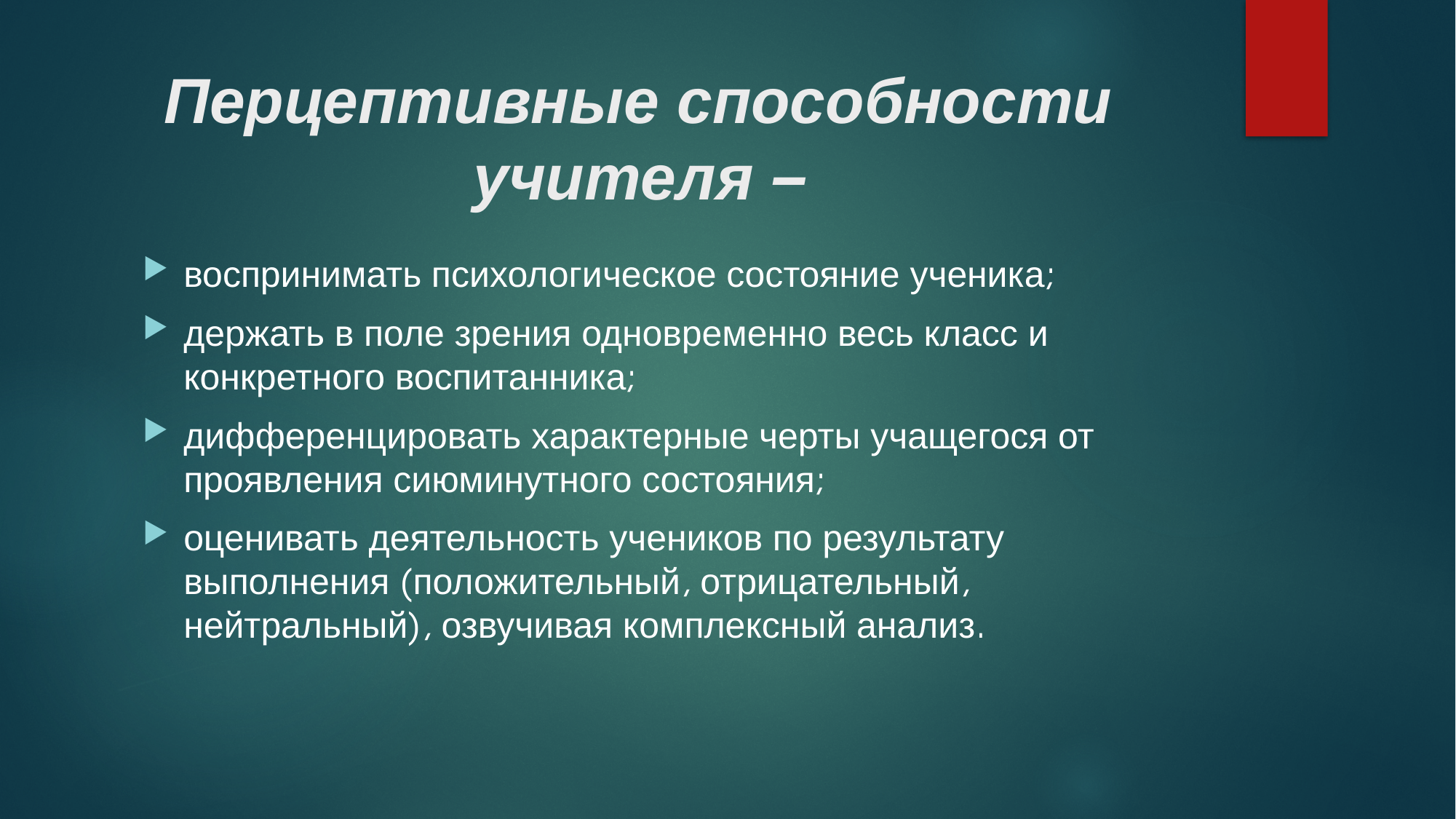

# Перцептивные способности учителя –
воспринимать психологическое состояние ученика;
держать в поле зрения одновременно весь класс и конкретного воспитанника;
дифференцировать характерные черты учащегося от проявления сиюминутного состояния;
оценивать деятельность учеников по результату выполнения (положительный, отрицательный, нейтральный), озвучивая комплексный анализ.